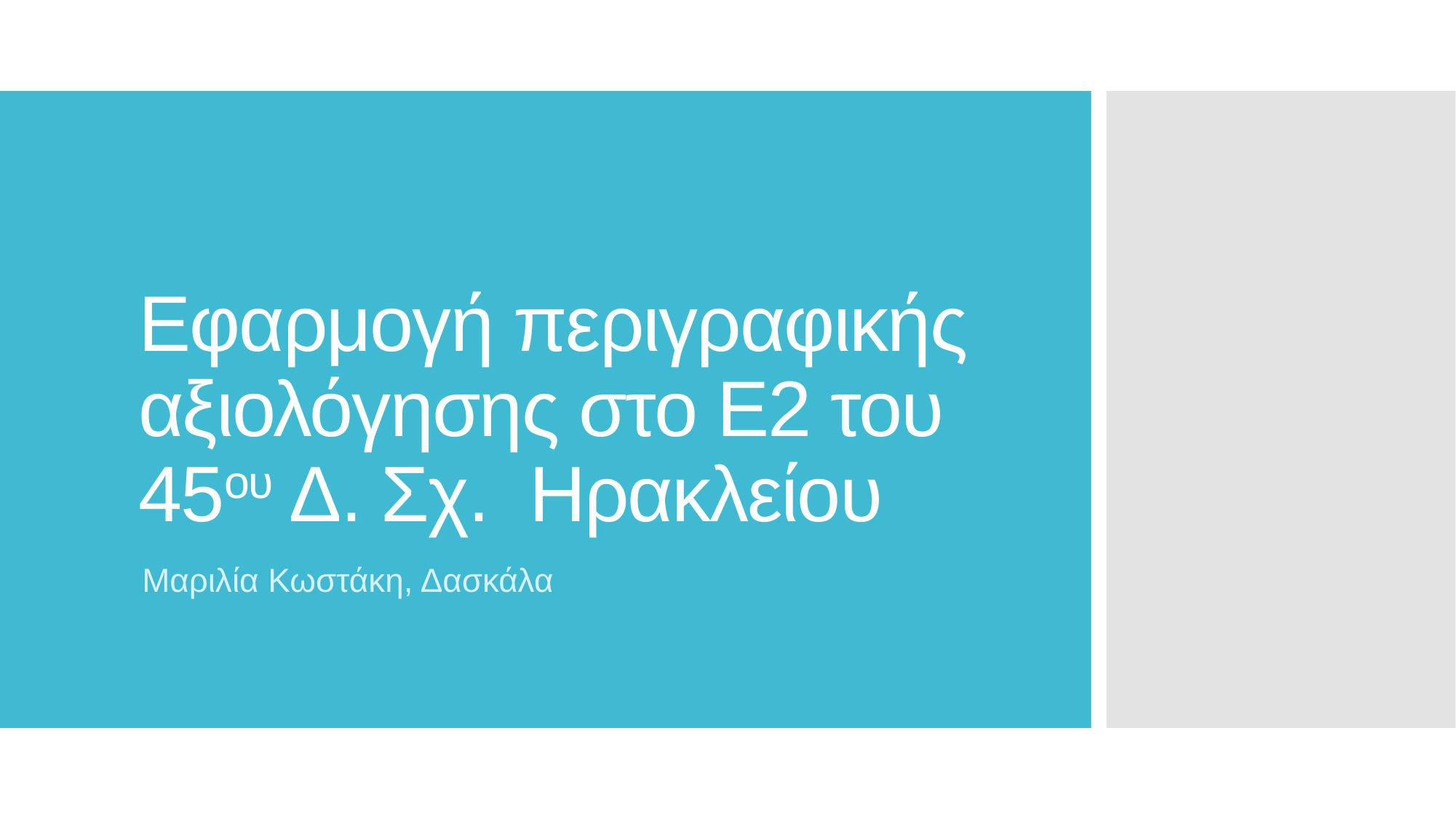

# Εφαρμογή περιγραφικής αξιολόγησης στο Ε2 του 45ου Δ. Σχ.  Ηρακλείου
Μαριλία Κωστάκη, Δασκάλα